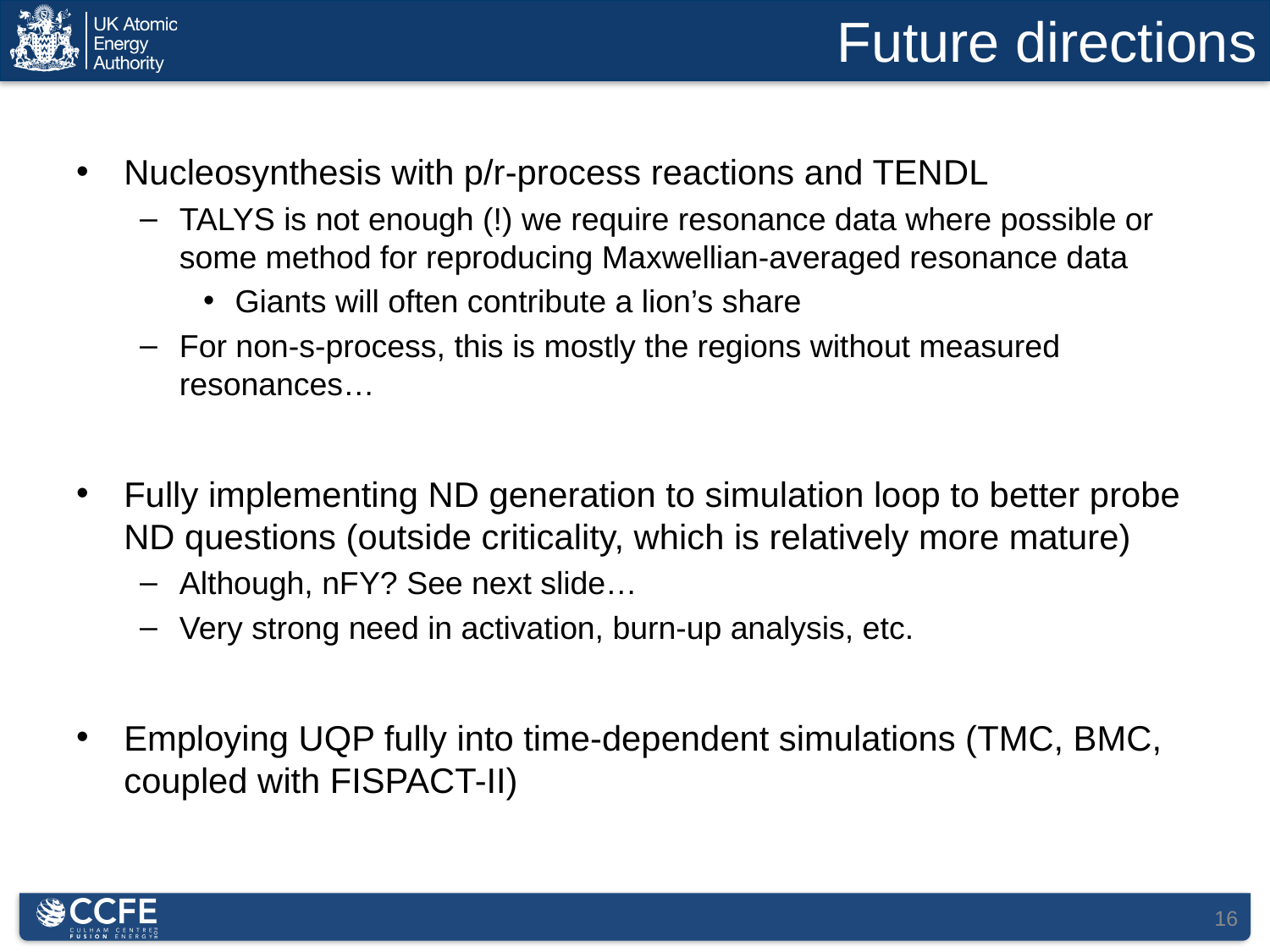

# Future directions

Nucleosynthesis with p/r-process reactions and TENDL
TALYS is not enough (!) we require resonance data where possible or some method for reproducing Maxwellian-averaged resonance data
Giants will often contribute a lion’s share
For non-s-process, this is mostly the regions without measured resonances…

Fully implementing ND generation to simulation loop to better probe ND questions (outside criticality, which is relatively more mature)
Although, nFY? See next slide…
Very strong need in activation, burn-up analysis, etc.

Employing UQP fully into time-dependent simulations (TMC, BMC, coupled with FISPACT-II)

16